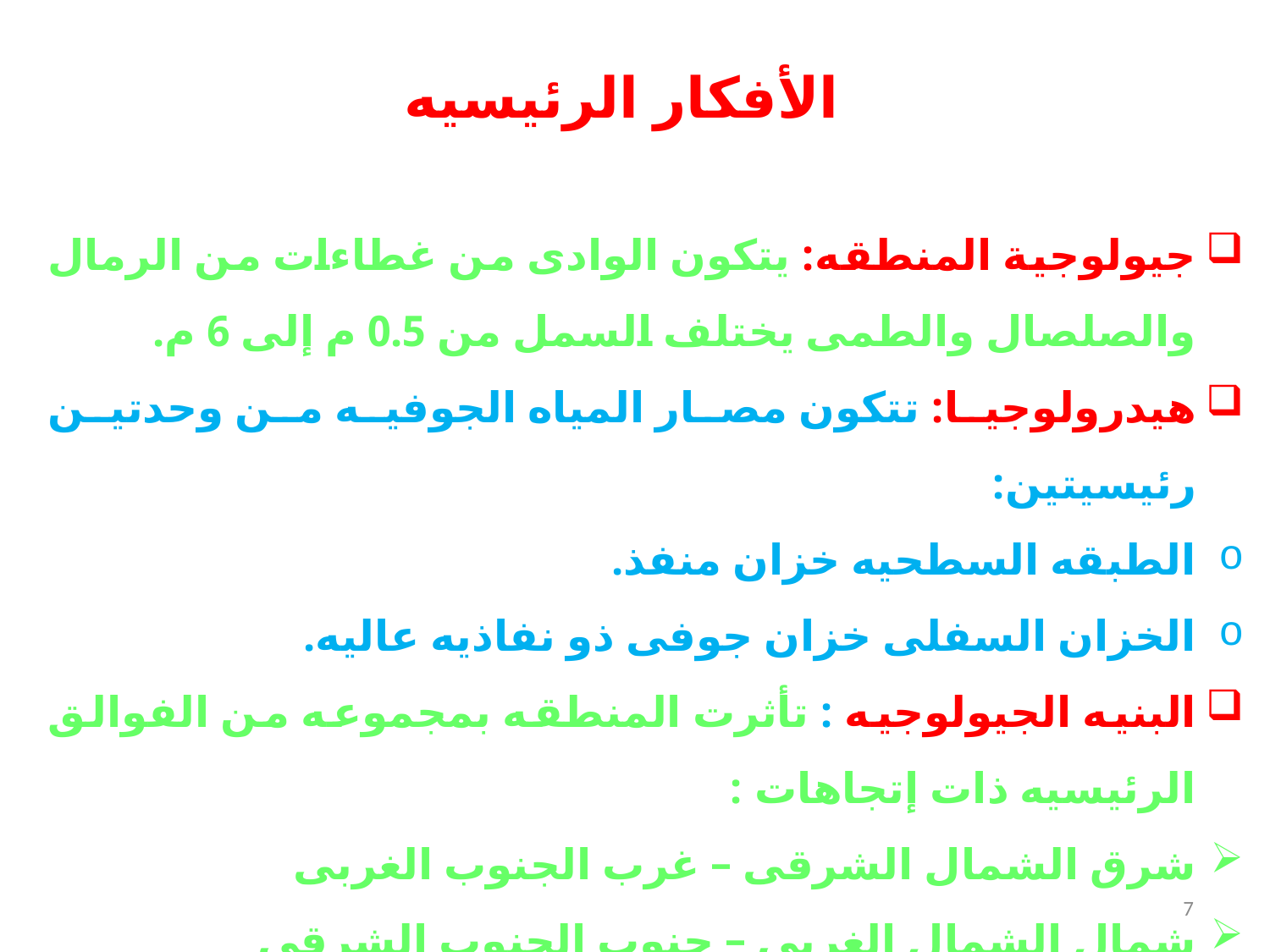

الأفكار الرئيسيه
جيولوجية المنطقه: يتكون الوادى من غطاءات من الرمال والصلصال والطمى يختلف السمل من 0.5 م إلى 6 م.
هيدرولوجيا: تتكون مصار المياه الجوفيه من وحدتين رئيسيتين:
الطبقه السطحيه خزان منفذ.
الخزان السفلى خزان جوفى ذو نفاذيه عاليه.
البنيه الجيولوجيه : تأثرت المنطقه بمجموعه من الفوالق الرئيسيه ذات إتجاهات :
شرق الشمال الشرقى – غرب الجنوب الغربى
شمال الشمال الغربى – جنوب الجنوب الشرقى
7